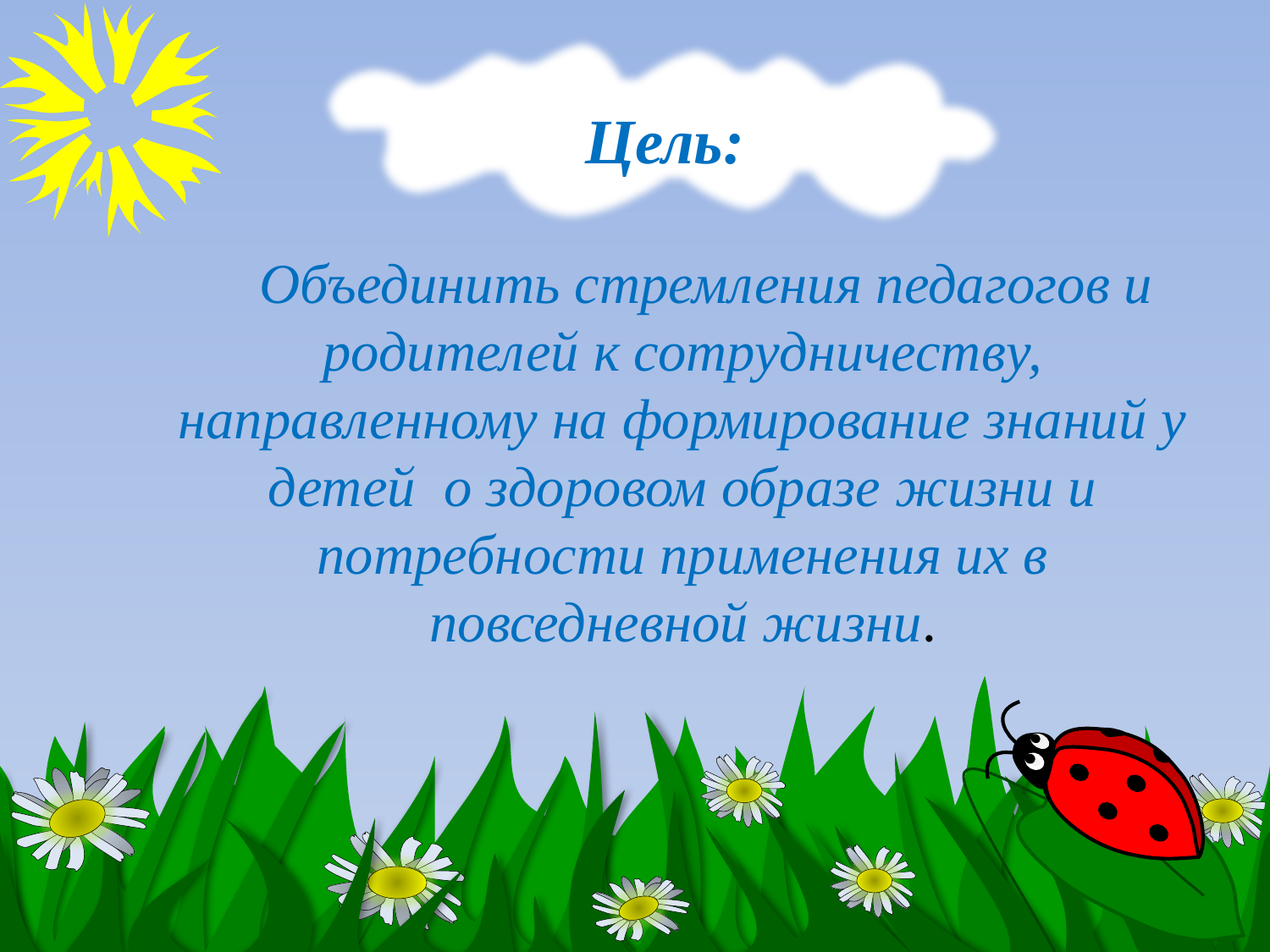

Цель:
Объединить стремления педагогов и родителей к сотрудничеству, направленному на формирование знаний у детей  о здоровом образе жизни и потребности применения их в повседневной жизни.